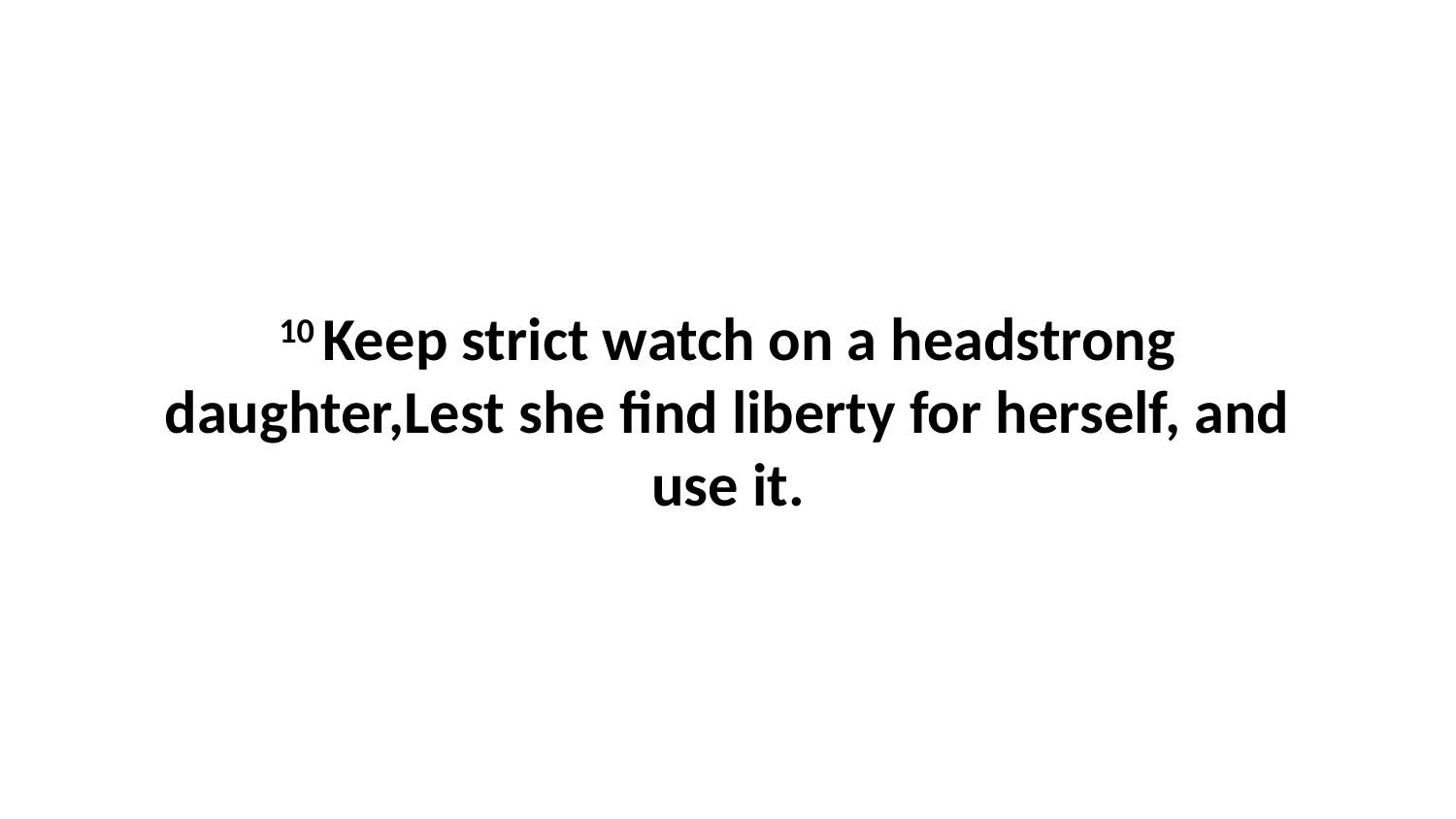

10 Keep strict watch on a headstrong daughter,Lest she find liberty for herself, and use it.